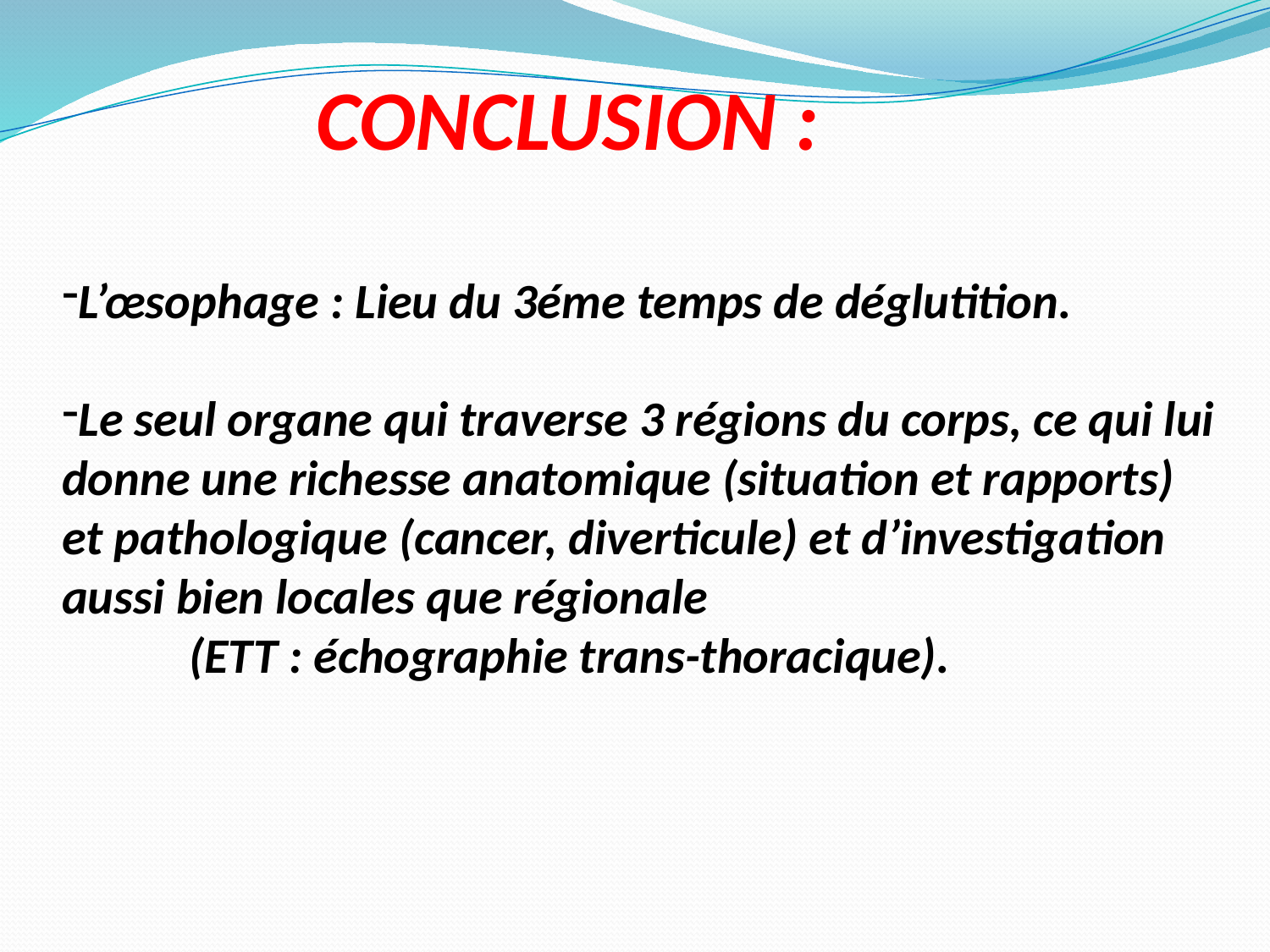

CONCLUSION :

L’œsophage : Lieu du 3éme temps de déglutition.

Le seul organe qui traverse 3 régions du corps, ce qui lui donne une richesse anatomique (situation et rapports) et pathologique (cancer, diverticule) et d’investigation aussi bien locales que régionale
	(ETT : échographie trans-thoracique).